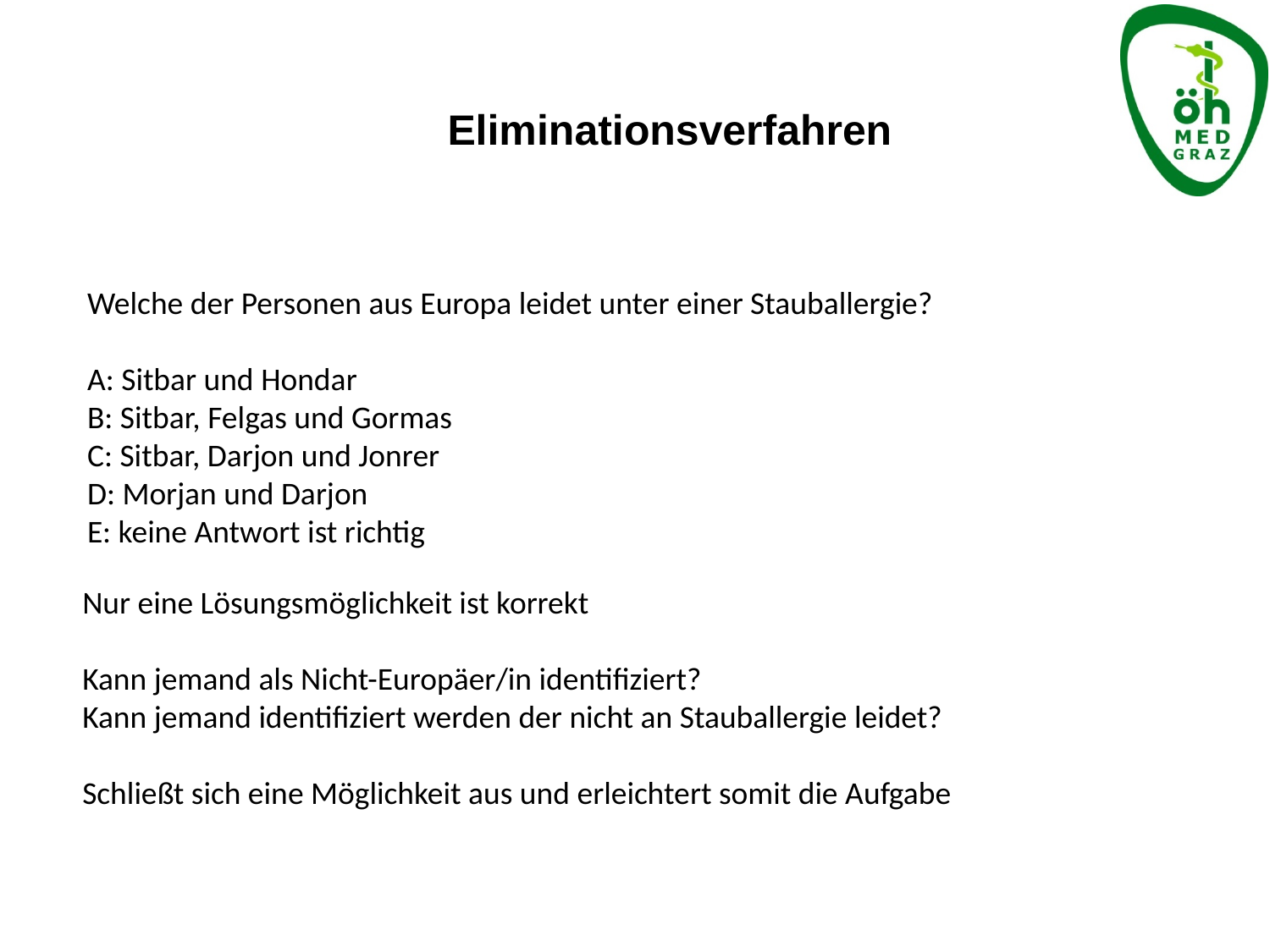

Eliminationsverfahren

Welche der Personen aus Europa leidet unter einer Stauballergie?

A: Sitbar und Hondar
B: Sitbar, Felgas und Gormas
C: Sitbar, Darjon und Jonrer
D: Morjan und Darjon
E: keine Antwort ist richtig
Nur eine Lösungsmöglichkeit ist korrekt

Kann jemand als Nicht-Europäer/in identifiziert?
Kann jemand identifiziert werden der nicht an Stauballergie leidet?

Schließt sich eine Möglichkeit aus und erleichtert somit die Aufgabe